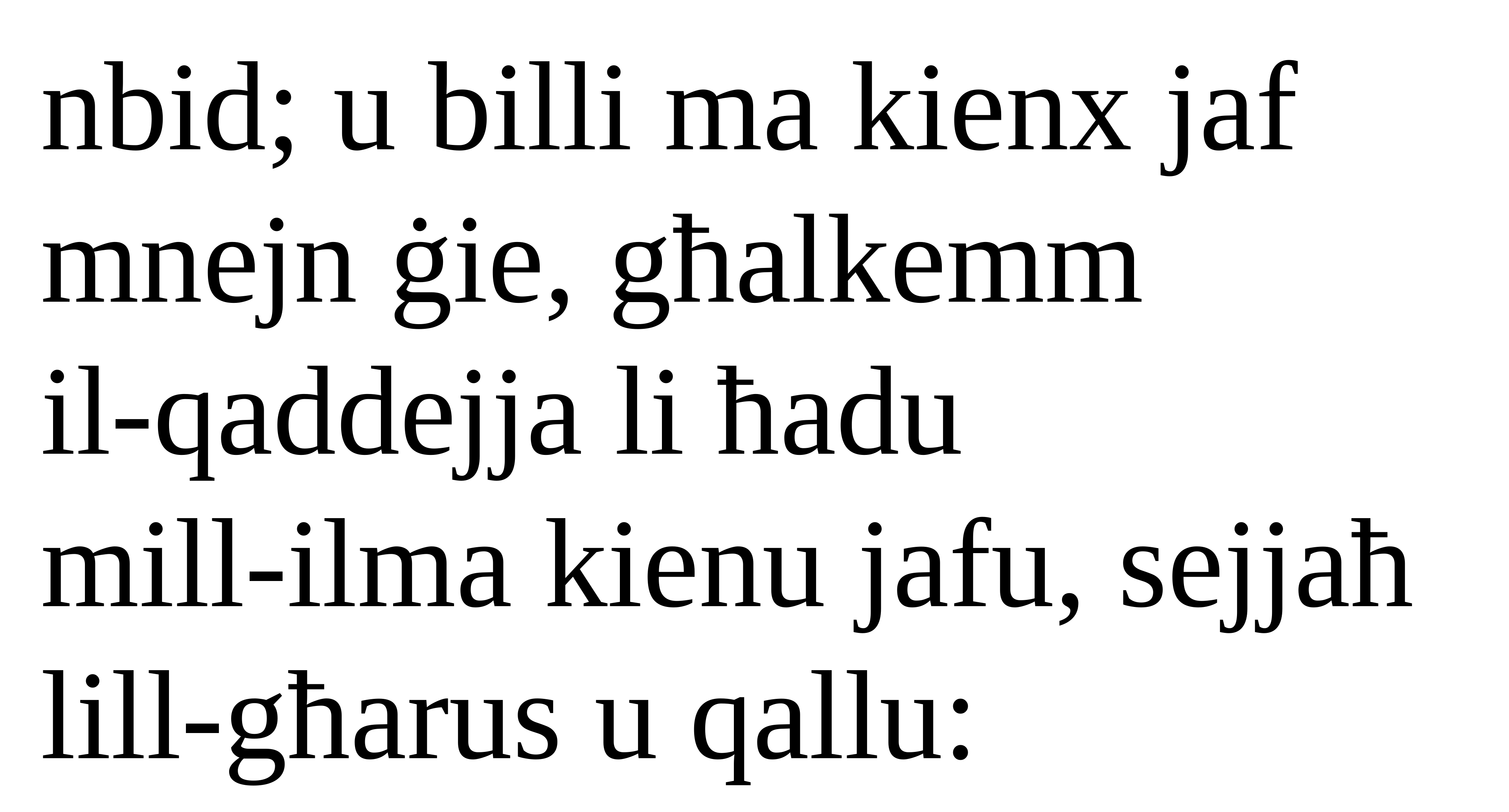

nbid; u billi ma kienx jaf mnejn ġie, għalkemm
il-qaddejja li ħadu
mill-ilma kienu jafu, sejjaħ lill-għarus u qallu: